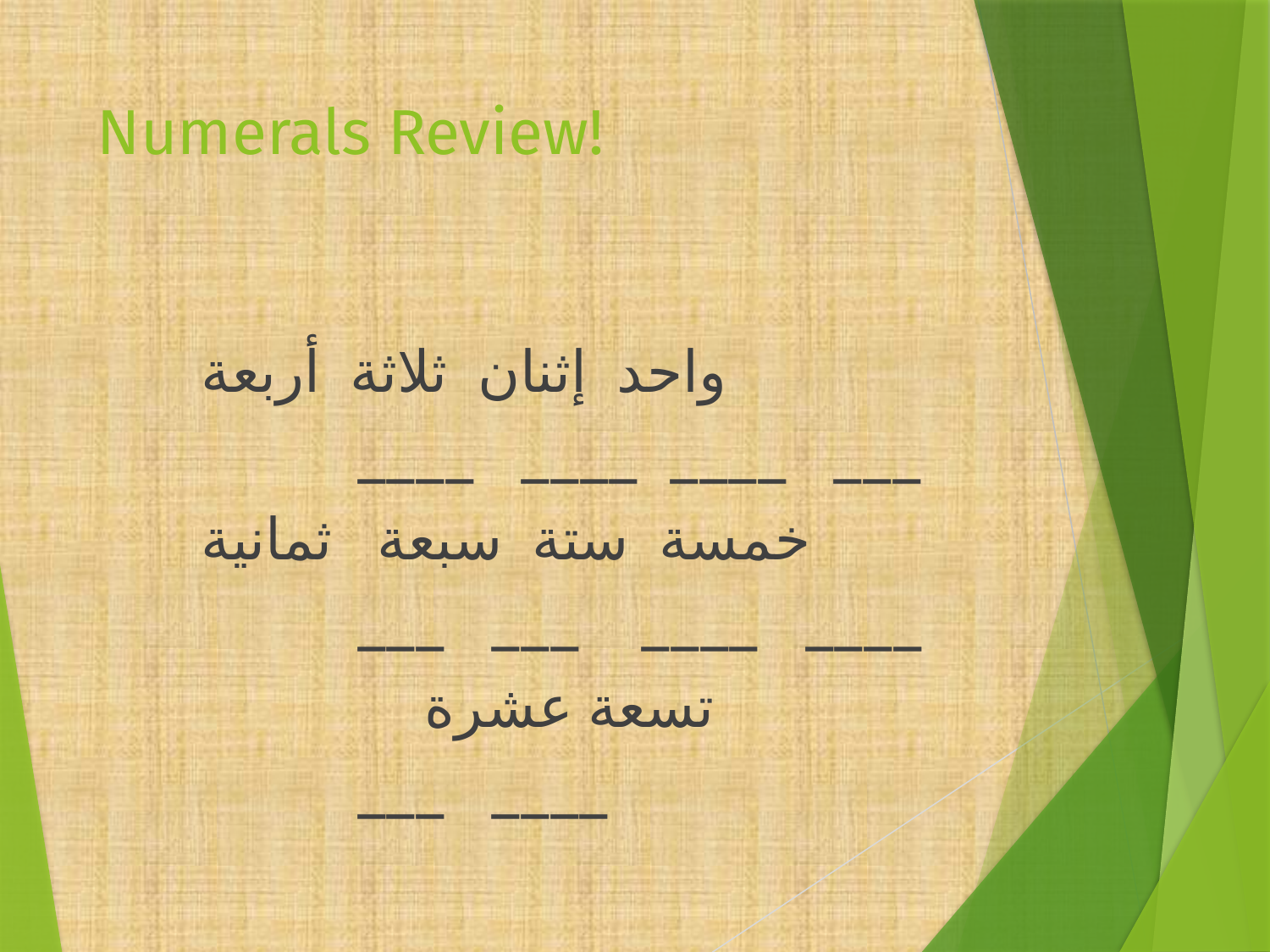

# Numerals Review!
 		واحد  إثنان  ثلاثة  أربعة
                 ____   ____  ____   ___
		خمسة  ستة  سبعة   ثمانية
                 ___   ___    ____   ____
                	 تسعة عشرة
                 ___   ____